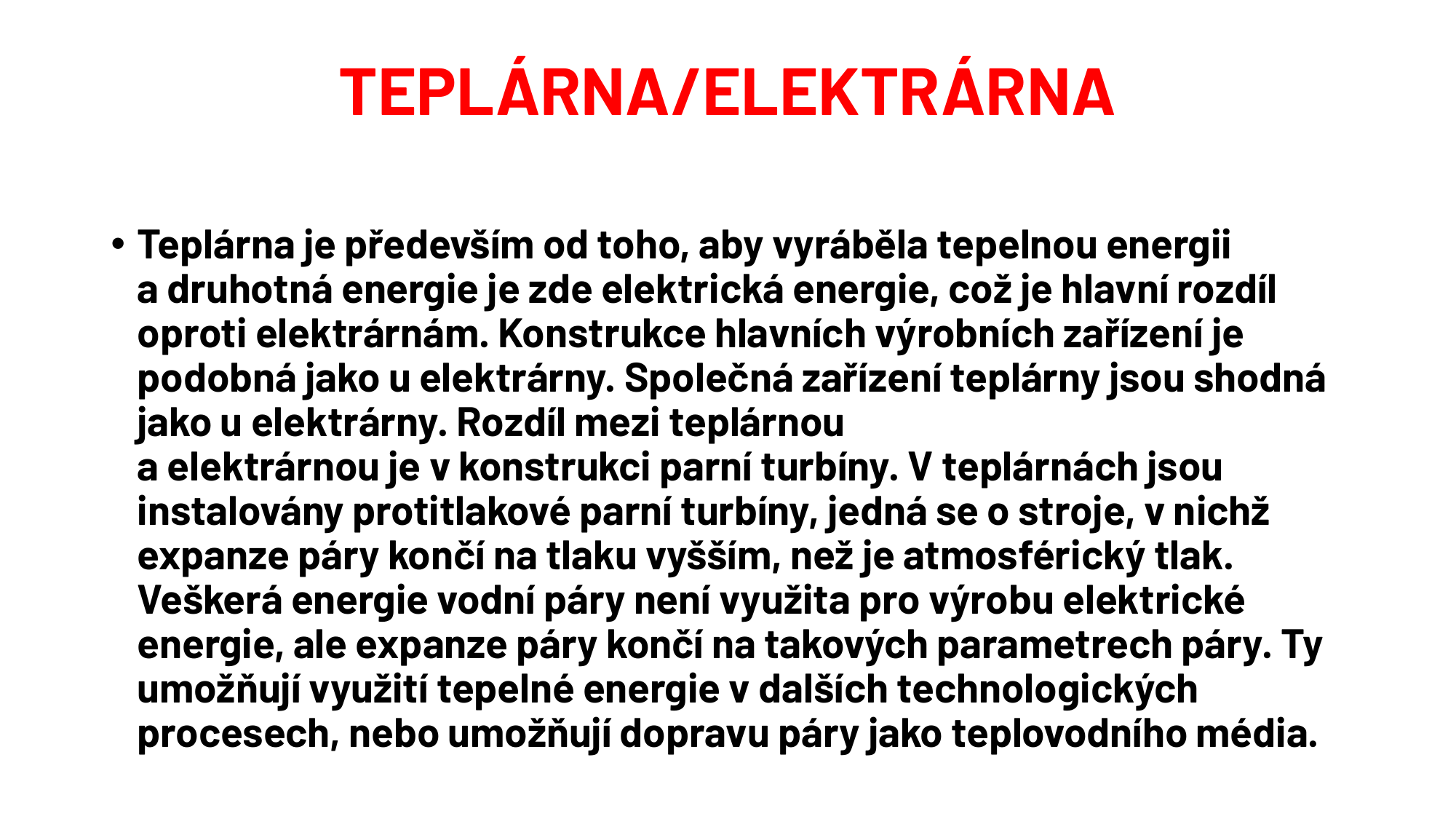

# TEPLÁRNA/ELEKTRÁRNA
Teplárna je především od toho, aby vyráběla tepelnou energii
a druhotná energie je zde elektrická energie, což je hlavní rozdíl oproti elektrárnám. Konstrukce hlavních výrobních zařízení je podobná jako u elektrárny. Společná zařízení teplárny jsou shodná jako u elektrárny. Rozdíl mezi teplárnou
a elektrárnou je v konstrukci parní turbíny. V teplárnách jsou instalovány protitlakové parní turbíny, jedná se o stroje, v nichž expanze páry končí na tlaku vyšším, než je atmosférický tlak. Veškerá energie vodní páry není využita pro výrobu elektrické energie, ale expanze páry končí na takových parametrech páry. Ty umožňují využití tepelné energie v dalších technologických procesech, nebo umožňují dopravu páry jako teplovodního média.